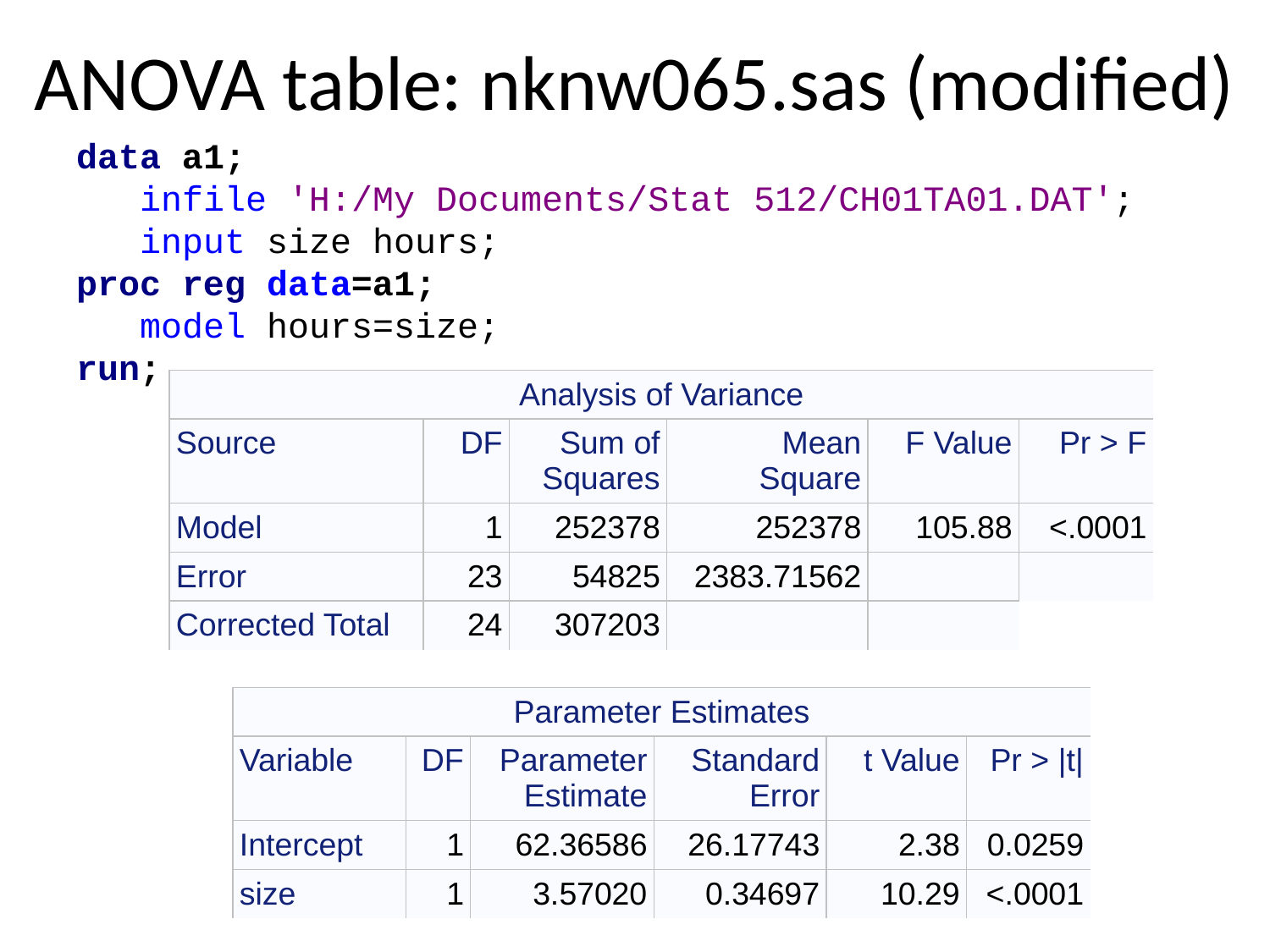

# ANOVA table: nknw065.sas (modified)
data a1;
   infile 'H:/My Documents/Stat 512/CH01TA01.DAT';
   input size hours;
proc reg data=a1;
   model hours=size;
run;

| Analysis of Variance |  |  |  |  |  |
| --- | --- | --- | --- | --- | --- |
| Source | DF | Sum of Squares | Mean Square | F Value | Pr > F |
| Model | 1 | 252378 | 252378 | 105.88 | <.0001 |
| Error | 23 | 54825 | 2383.71562 |  |  |
| Corrected Total | 24 | 307203 |  |  |  |
| Parameter Estimates |  |  |  |  |  |
| --- | --- | --- | --- | --- | --- |
| Variable | DF | Parameter Estimate | Standard Error | t Value | Pr > |t| |
| Intercept | 1 | 62.36586 | 26.17743 | 2.38 | 0.0259 |
| size | 1 | 3.57020 | 0.34697 | 10.29 | <.0001 |